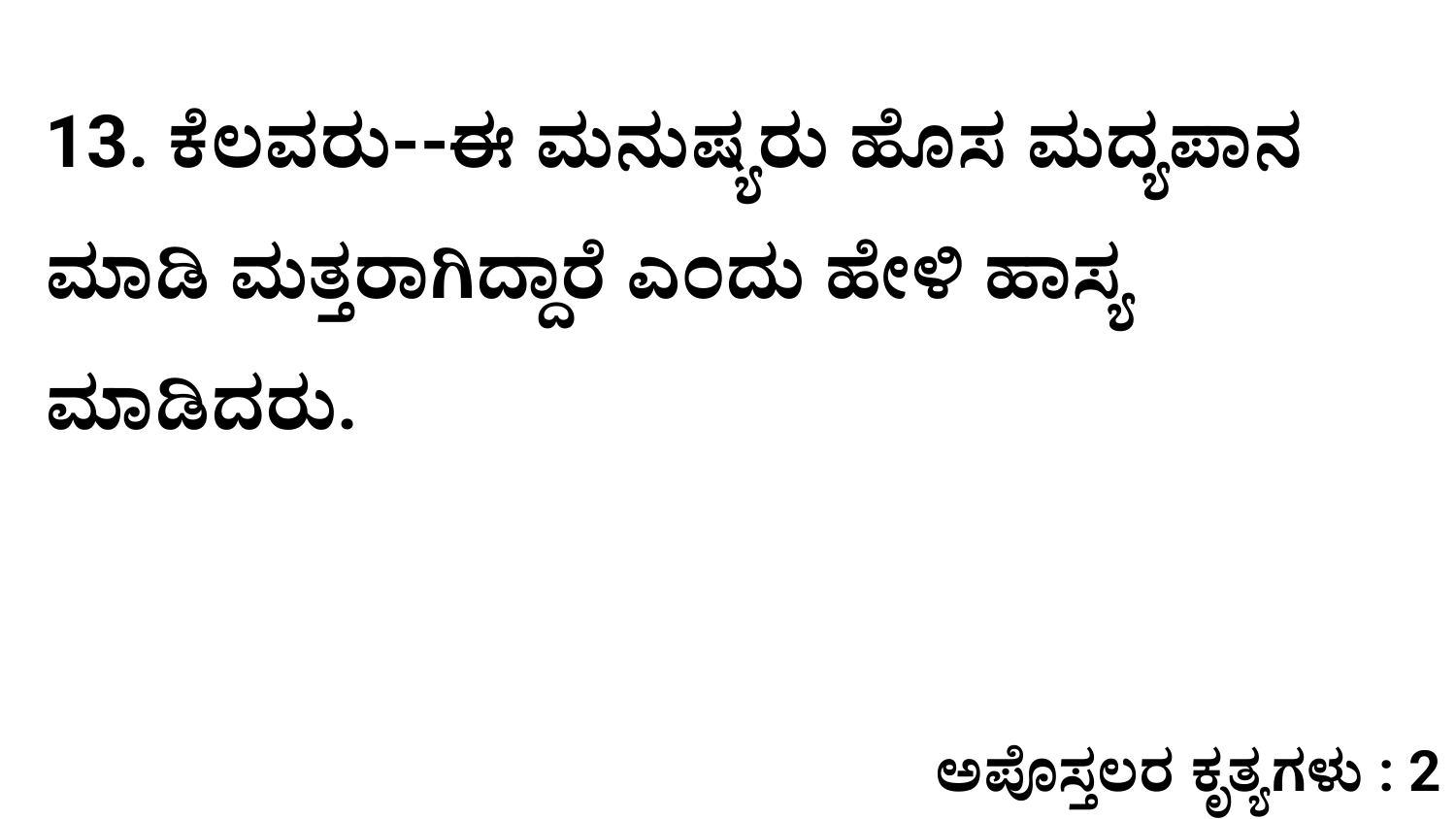

13. ಕೆಲವರು--ಈ ಮನುಷ್ಯರು ಹೊಸ ಮದ್ಯಪಾನ ಮಾಡಿ ಮತ್ತರಾಗಿದ್ದಾರೆ ಎಂದು ಹೇಳಿ ಹಾಸ್ಯ ಮಾಡಿದರು.
ಅಪೊಸ್ತಲರ ಕೃತ್ಯಗಳು : 2